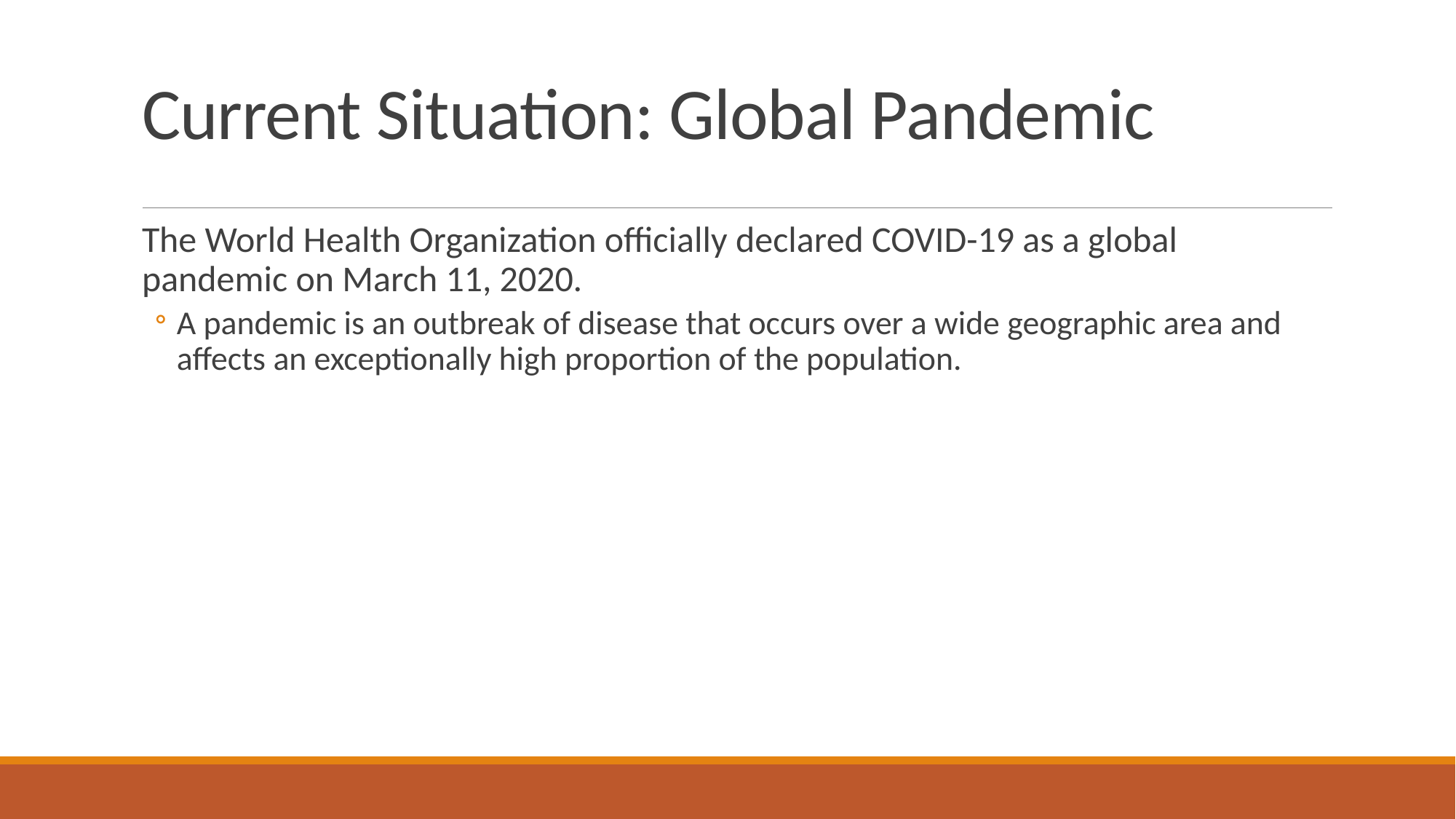

# Current Situation: Global Pandemic
The World Health Organization officially declared COVID-19 as a global pandemic on March 11, 2020.
A pandemic is an outbreak of disease that occurs over a wide geographic area and affects an exceptionally high proportion of the population.